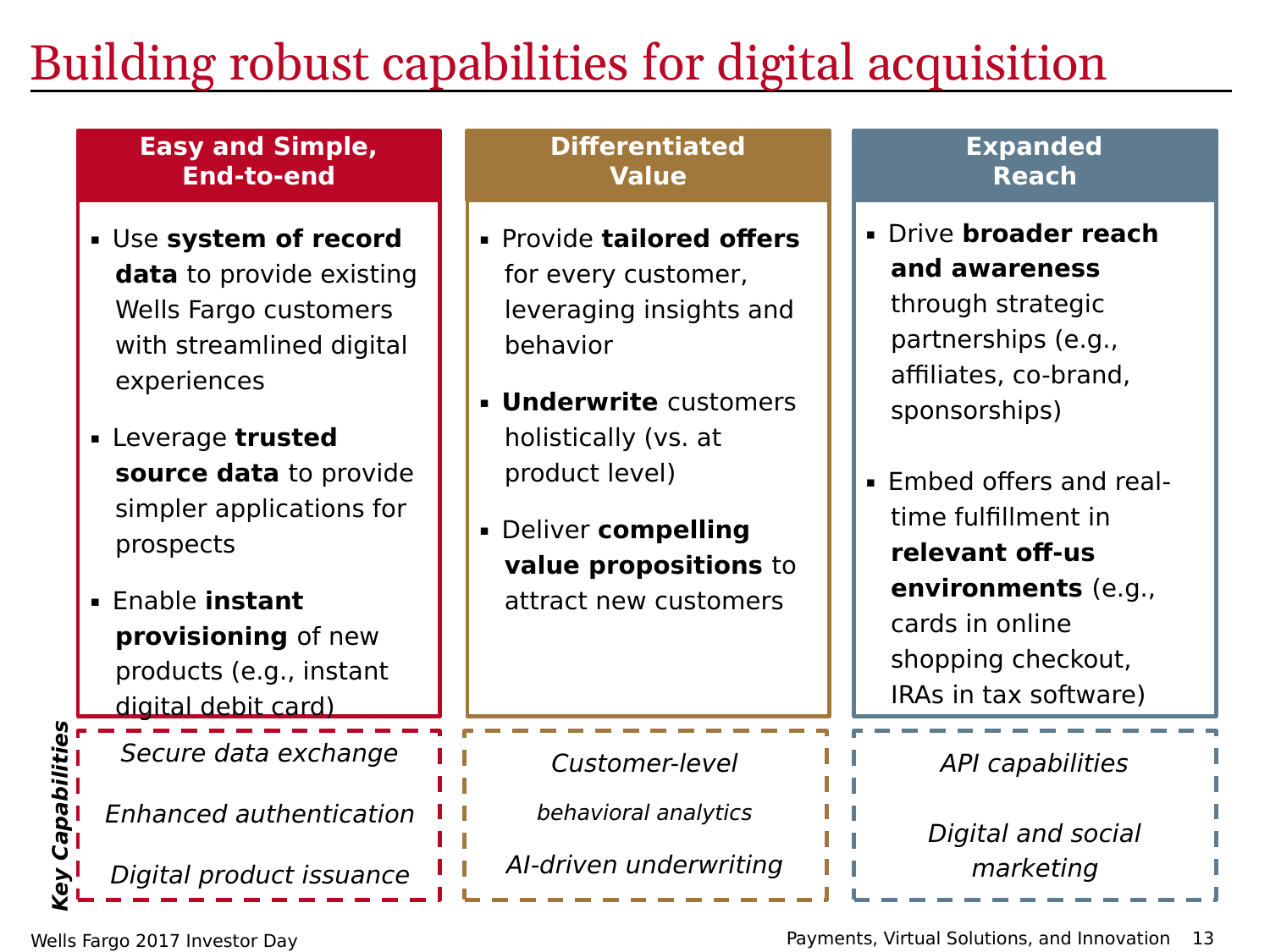

Building
robust
capabilities
for
digital
acquisition

Easy and Simple, End-to-end

Differentiated Value

Expanded Reach

▪  Drive broader reach and awareness through strategic partnerships (e.g., affiliates, co-brand, sponsorships)

▪  Embed offers and real- time fulfillment in relevant off-us environments (e.g., cards in online shopping checkout, IRAs in tax software)

▪  Use system of record data to provide existing Wells Fargo customers with streamlined digital experiences
▪  Leverage trusted source data to provide simpler applications for prospects
▪  Enable instant provisioning of new products (e.g., instant digital debit card)

▪  Provide tailored offers for every customer, leveraging insights and behavior
▪  Underwrite customers holistically (vs. at product level)
▪  Deliver compelling value propositions to attract new customers

Customer-level
behavioral analytics
AI-driven underwriting

API capabilities
Digital and social marketing

Secure data exchange
Enhanced authentication
Digital product issuance
Key Capabilities
Payments, Virtual Solutions, and Innovation
13
Wells Fargo 2017 Investor Day